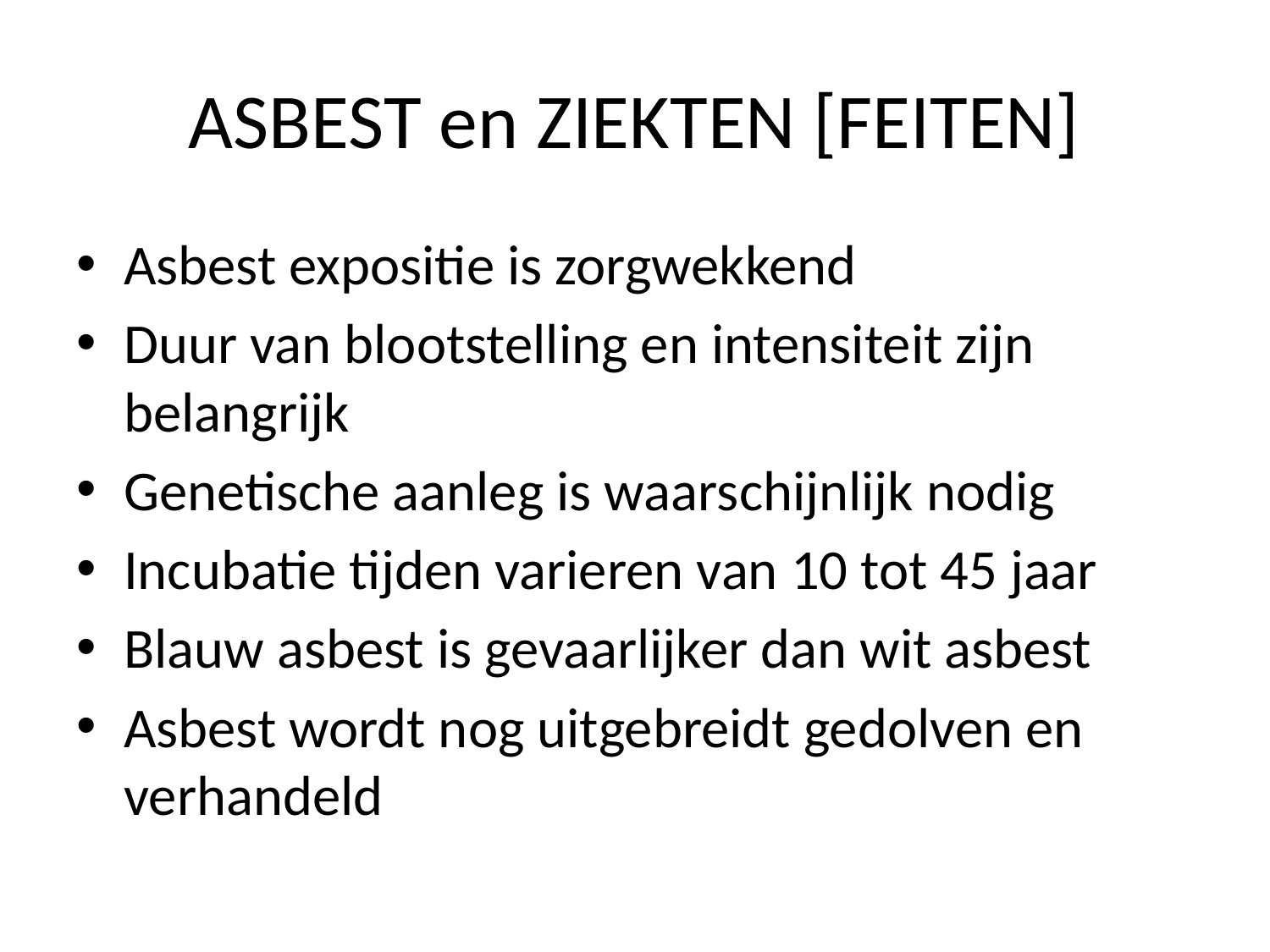

# ASBEST en ZIEKTEN [FEITEN]
Asbest expositie is zorgwekkend
Duur van blootstelling en intensiteit zijn belangrijk
Genetische aanleg is waarschijnlijk nodig
Incubatie tijden varieren van 10 tot 45 jaar
Blauw asbest is gevaarlijker dan wit asbest
Asbest wordt nog uitgebreidt gedolven en verhandeld